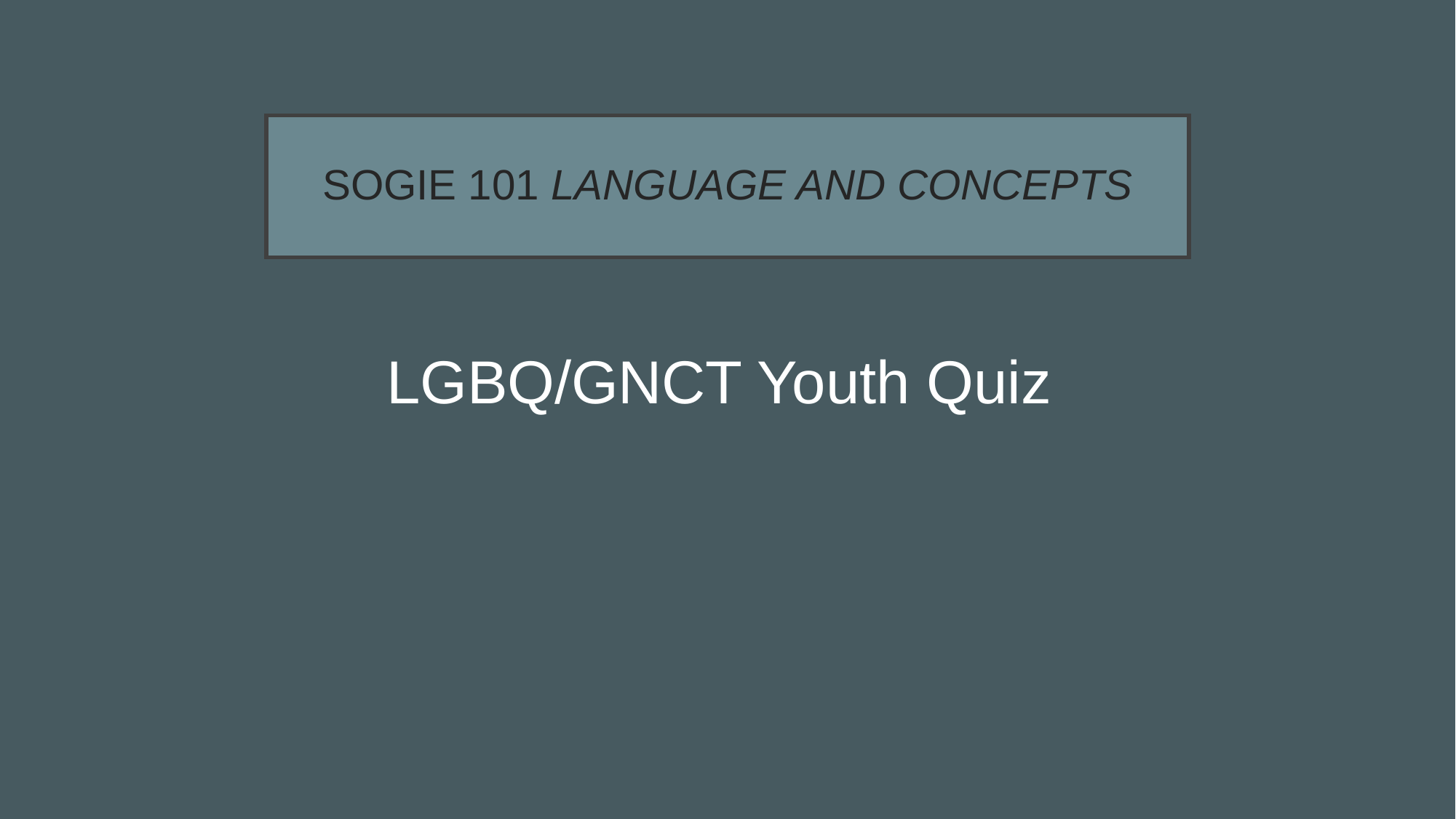

# SOGIE 101 LANGUAGE AND CONCEPTS
LGBQ/GNCT Youth Quiz